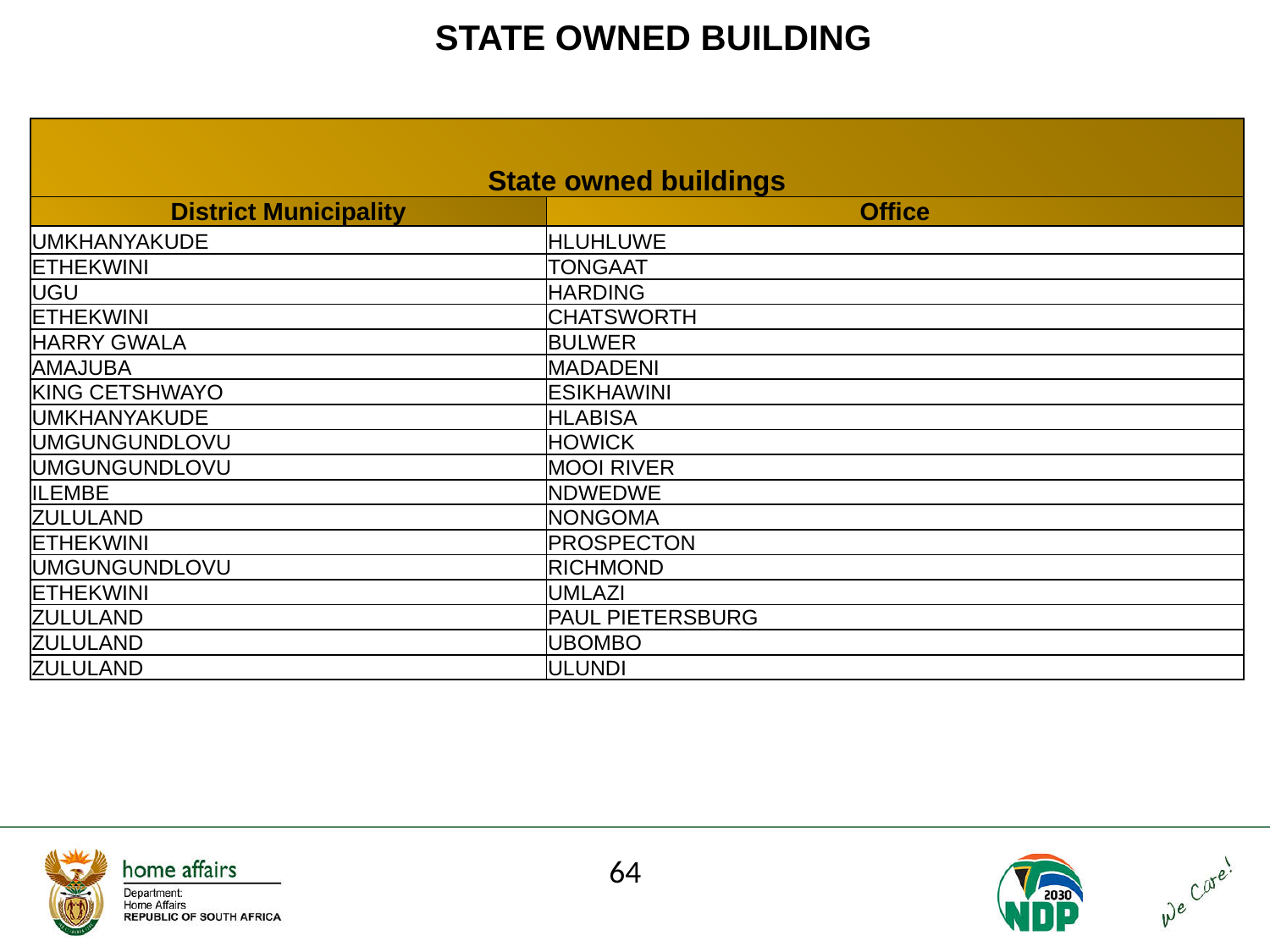

STATE OWNED BUILDING
| State owned buildings |  |
| --- | --- |
| District Municipality | Office |
| UMKHANYAKUDE | HLUHLUWE |
| ETHEKWINI | TONGAAT |
| UGU | HARDING |
| ETHEKWINI | CHATSWORTH |
| HARRY GWALA | BULWER |
| AMAJUBA | MADADENI |
| KING CETSHWAYO | ESIKHAWINI |
| UMKHANYAKUDE | HLABISA |
| UMGUNGUNDLOVU | HOWICK |
| UMGUNGUNDLOVU | MOOI RIVER |
| ILEMBE | NDWEDWE |
| ZULULAND | NONGOMA |
| ETHEKWINI | PROSPECTON |
| UMGUNGUNDLOVU | RICHMOND |
| ETHEKWINI | UMLAZI |
| ZULULAND | PAUL PIETERSBURG |
| ZULULAND | UBOMBO |
| ZULULAND | ULUNDI |
64